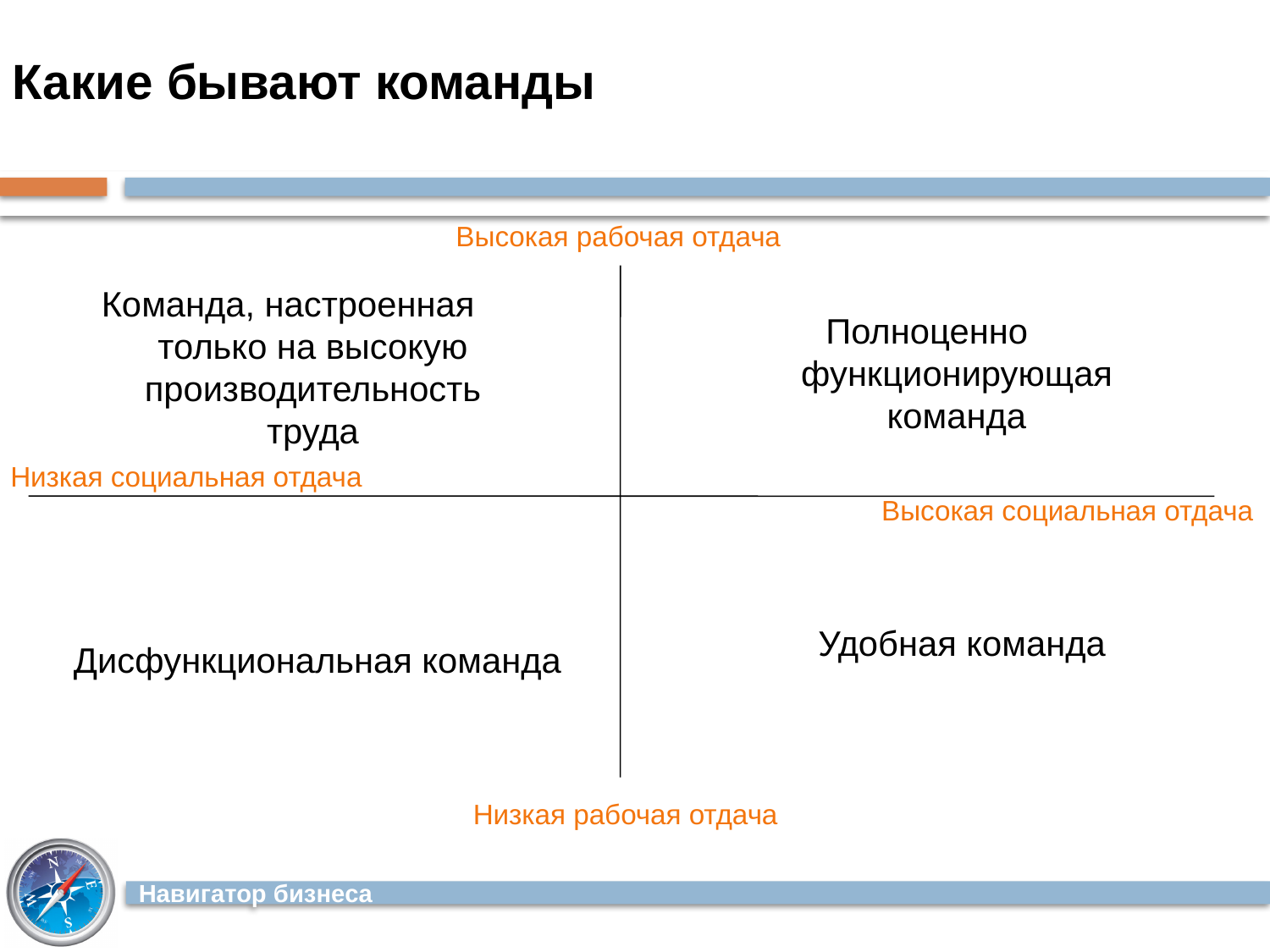

# Какие бывают команды
Высокая рабочая отдача
Команда, настроенная только на высокую производительность труда
Полноценно
функционирующая команда
Низкая социальная отдача
Высокая социальная отдача
Удобная команда
Дисфункциональная команда
Низкая рабочая отдача